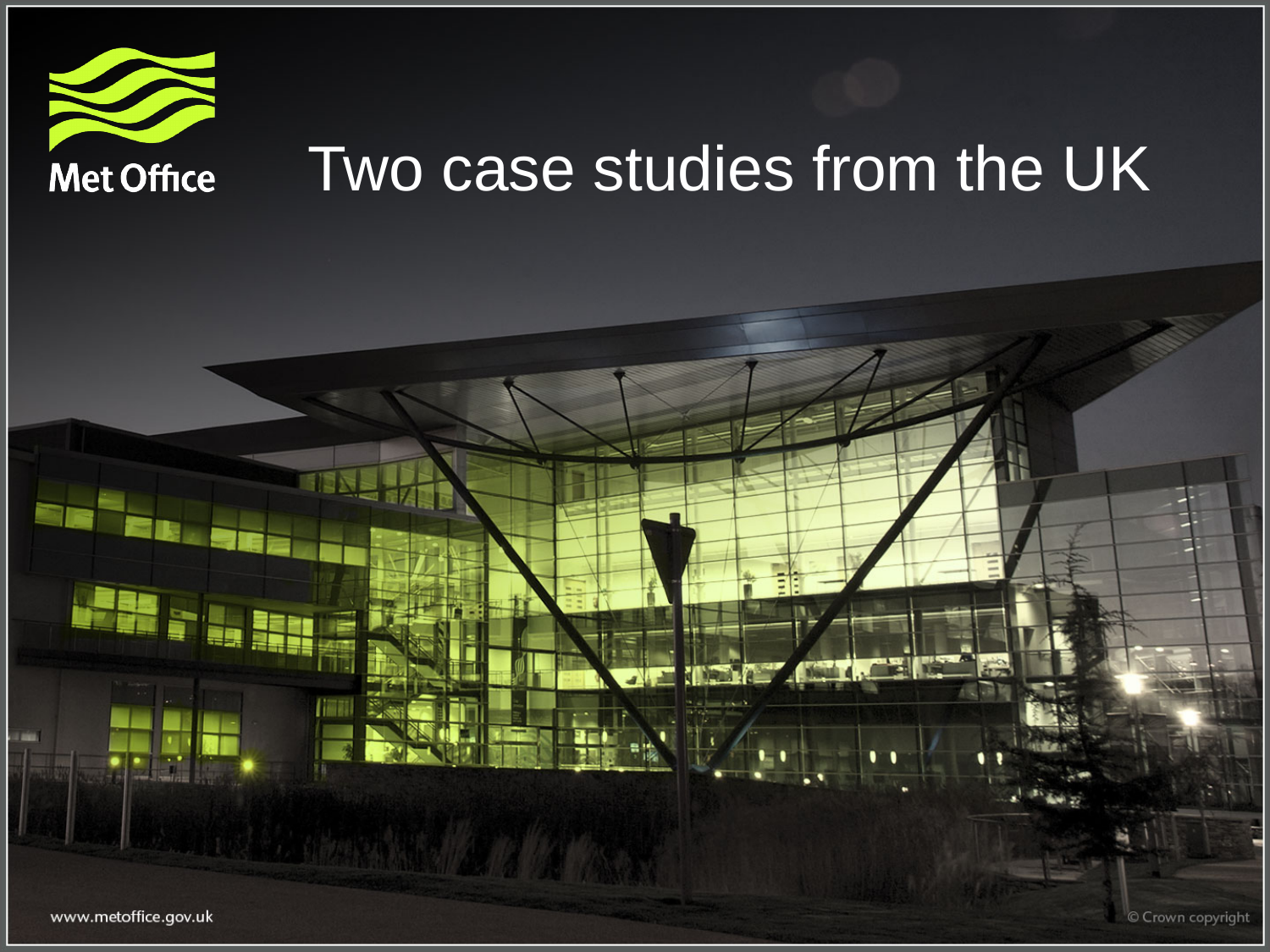

# Two case studies from the UK